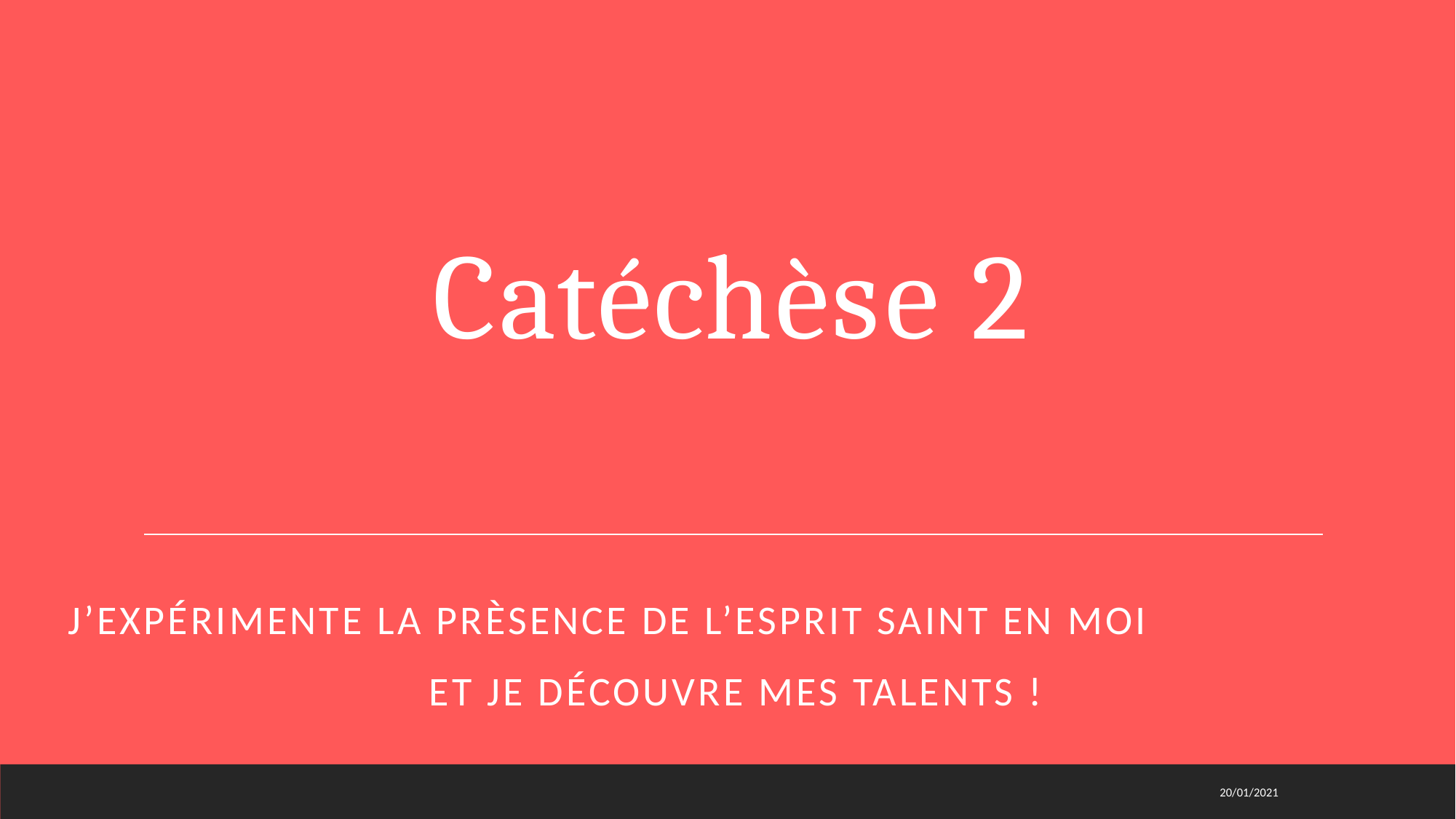

# Catéchèse 2
J’expérimente la prèsence de l’esprit saint en moi
Et Je découvre mes talents !
20/01/2021